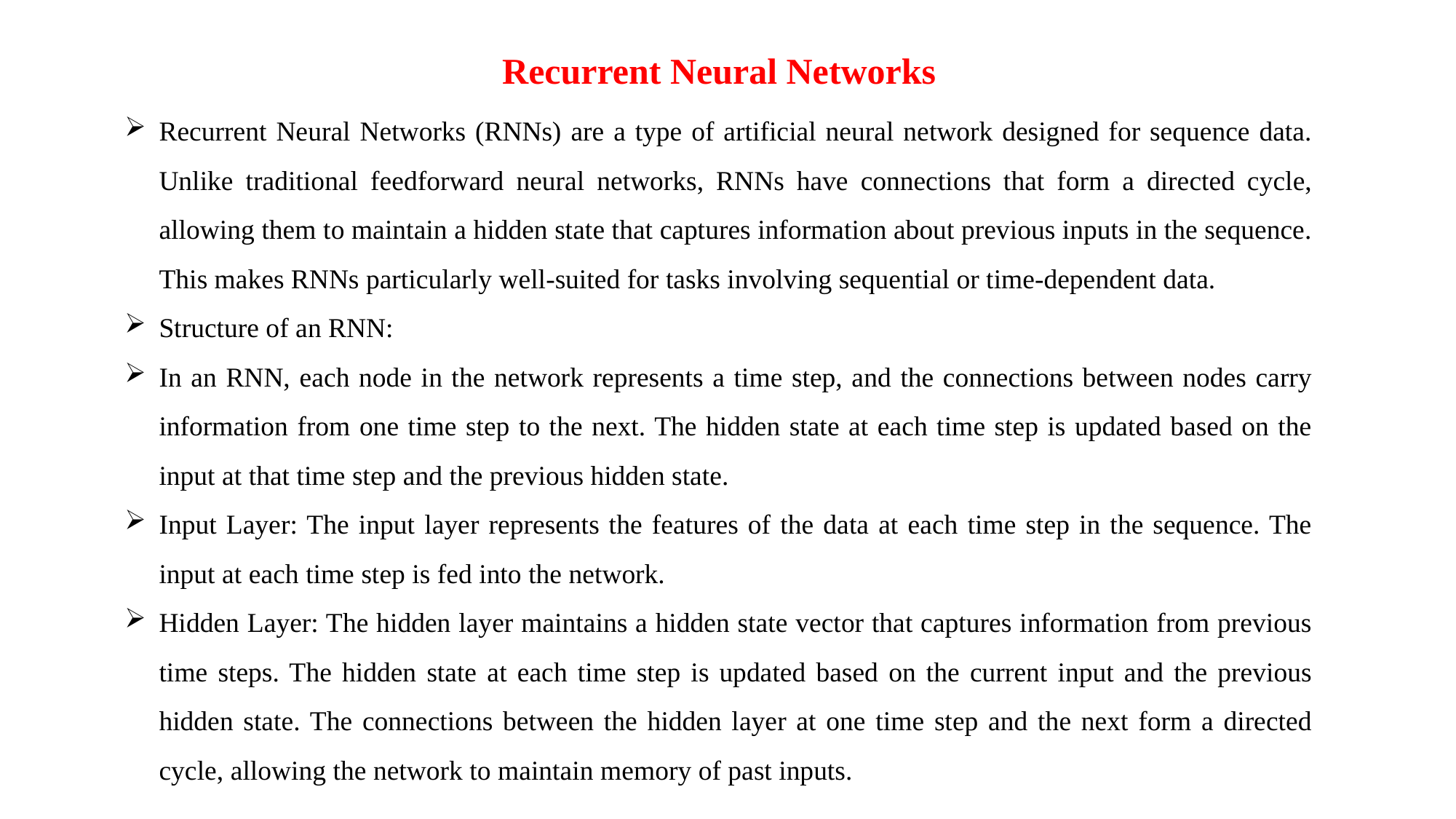

Recurrent Neural Networks
Recurrent Neural Networks (RNNs) are a type of artificial neural network designed for sequence data. Unlike traditional feedforward neural networks, RNNs have connections that form a directed cycle, allowing them to maintain a hidden state that captures information about previous inputs in the sequence. This makes RNNs particularly well-suited for tasks involving sequential or time-dependent data.
Structure of an RNN:
In an RNN, each node in the network represents a time step, and the connections between nodes carry information from one time step to the next. The hidden state at each time step is updated based on the input at that time step and the previous hidden state.
Input Layer: The input layer represents the features of the data at each time step in the sequence. The input at each time step is fed into the network.
Hidden Layer: The hidden layer maintains a hidden state vector that captures information from previous time steps. The hidden state at each time step is updated based on the current input and the previous hidden state. The connections between the hidden layer at one time step and the next form a directed cycle, allowing the network to maintain memory of past inputs.